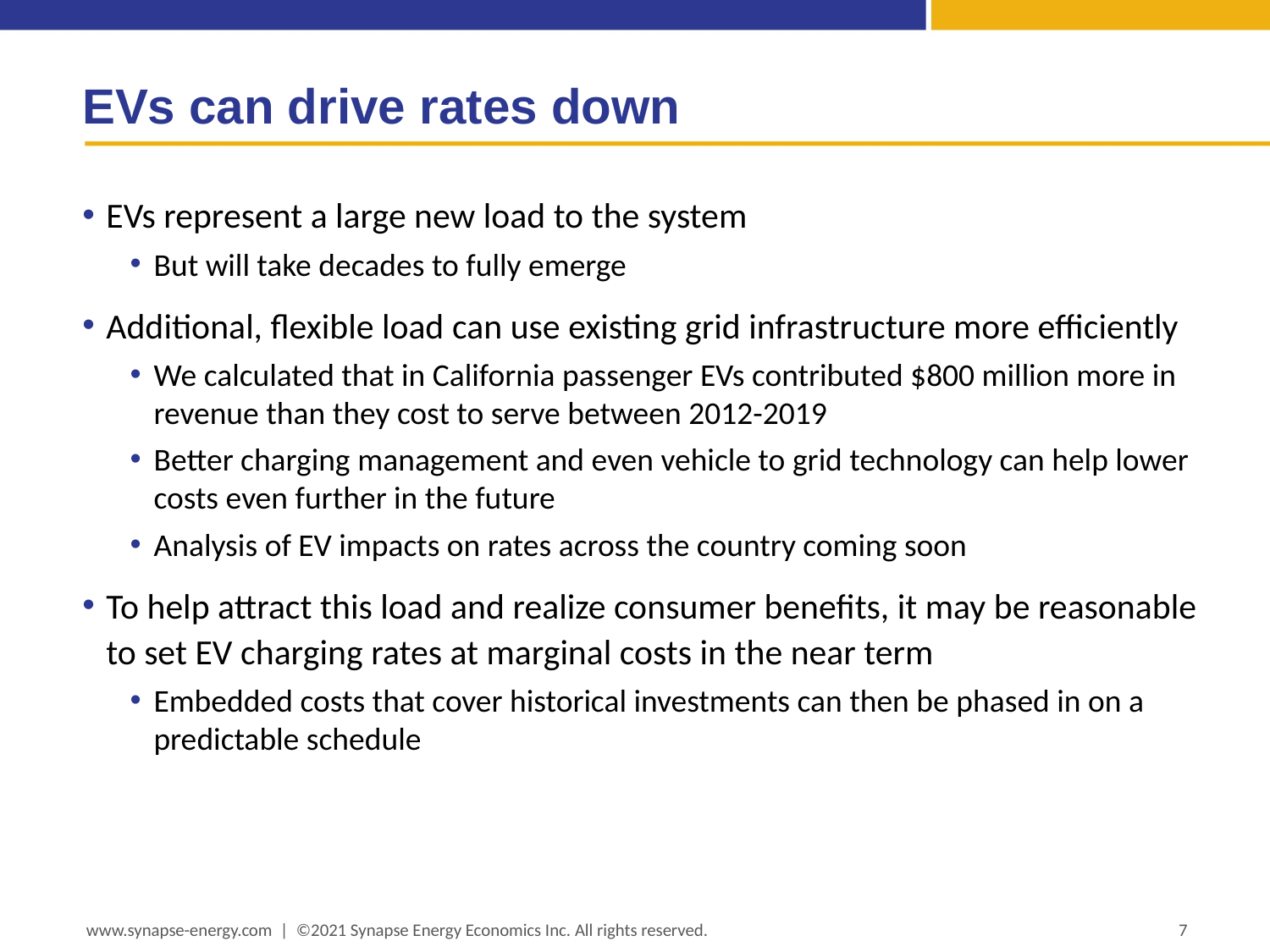

# EVs can drive rates down
EVs represent a large new load to the system
But will take decades to fully emerge
Additional, flexible load can use existing grid infrastructure more efficiently
We calculated that in California passenger EVs contributed $800 million more in revenue than they cost to serve between 2012-2019
Better charging management and even vehicle to grid technology can help lower costs even further in the future
Analysis of EV impacts on rates across the country coming soon
To help attract this load and realize consumer benefits, it may be reasonable to set EV charging rates at marginal costs in the near term
Embedded costs that cover historical investments can then be phased in on a predictable schedule
www.synapse-energy.com  |  ©2021 Synapse Energy Economics Inc. All rights reserved.
7